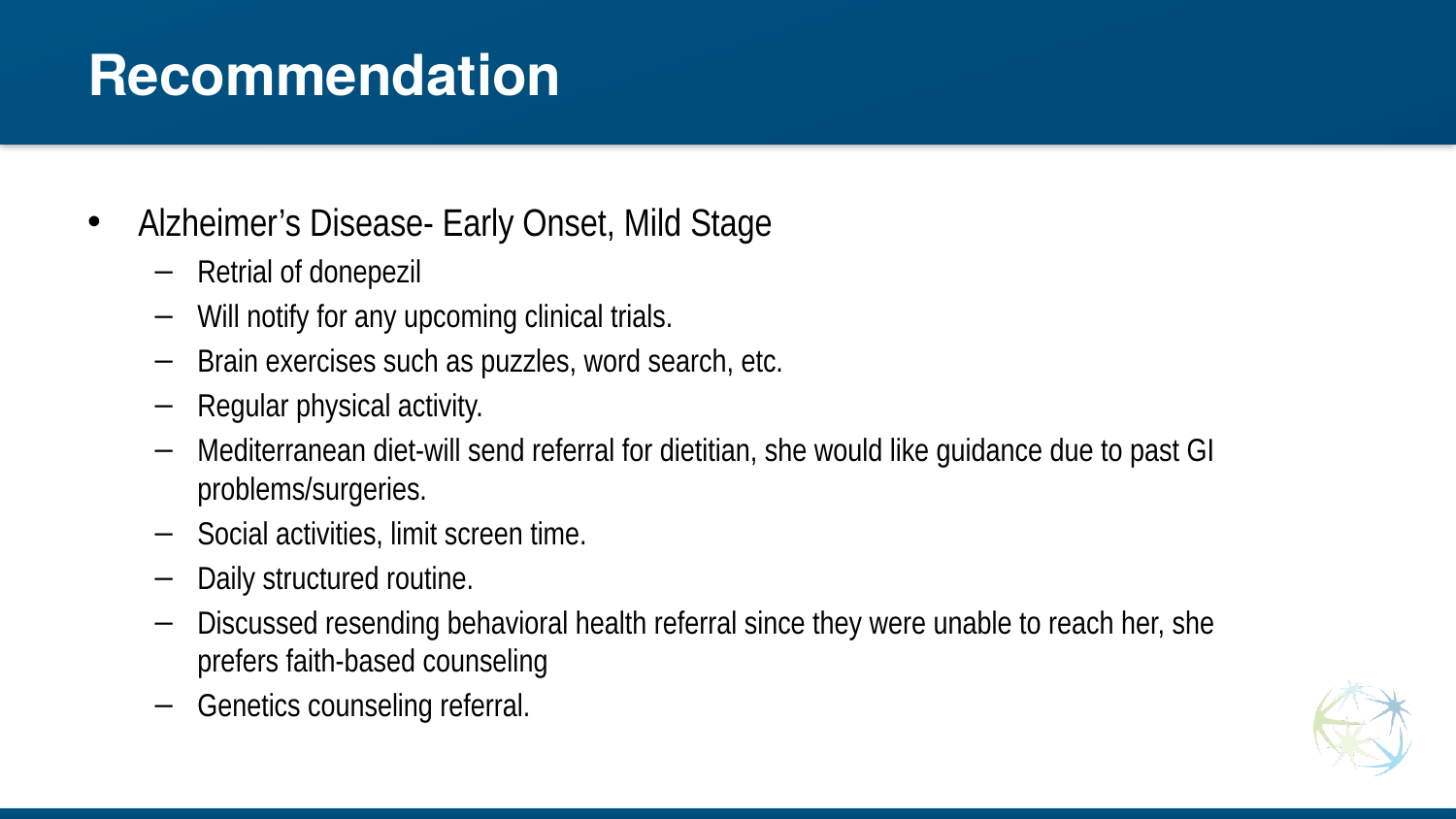

# Recommendation
Alzheimer’s Disease- Early Onset, Mild Stage
Retrial of donepezil
Will notify for any upcoming clinical trials.
Brain exercises such as puzzles, word search, etc.
Regular physical activity.
Mediterranean diet-will send referral for dietitian, she would like guidance due to past GI problems/surgeries.
Social activities, limit screen time.
Daily structured routine.
Discussed resending behavioral health referral since they were unable to reach her, she prefers faith-based counseling
Genetics counseling referral.